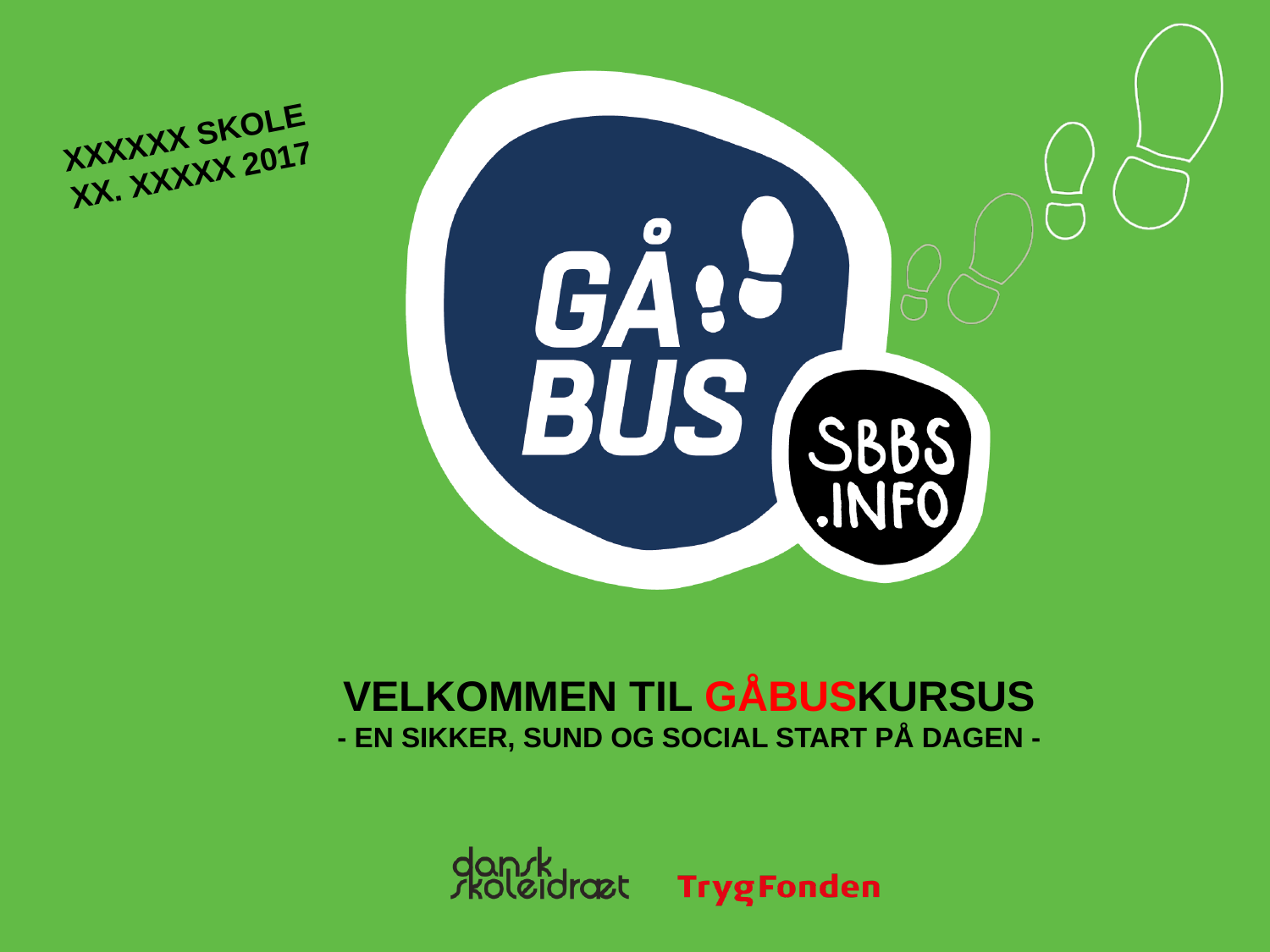

XXXXXX SKOLE
XX. XXXXX 2017
# VELKOMMEN TIL GÅBUSKURSUS - EN SIKKER, SUND OG SOCIAL START PÅ DAGEN -